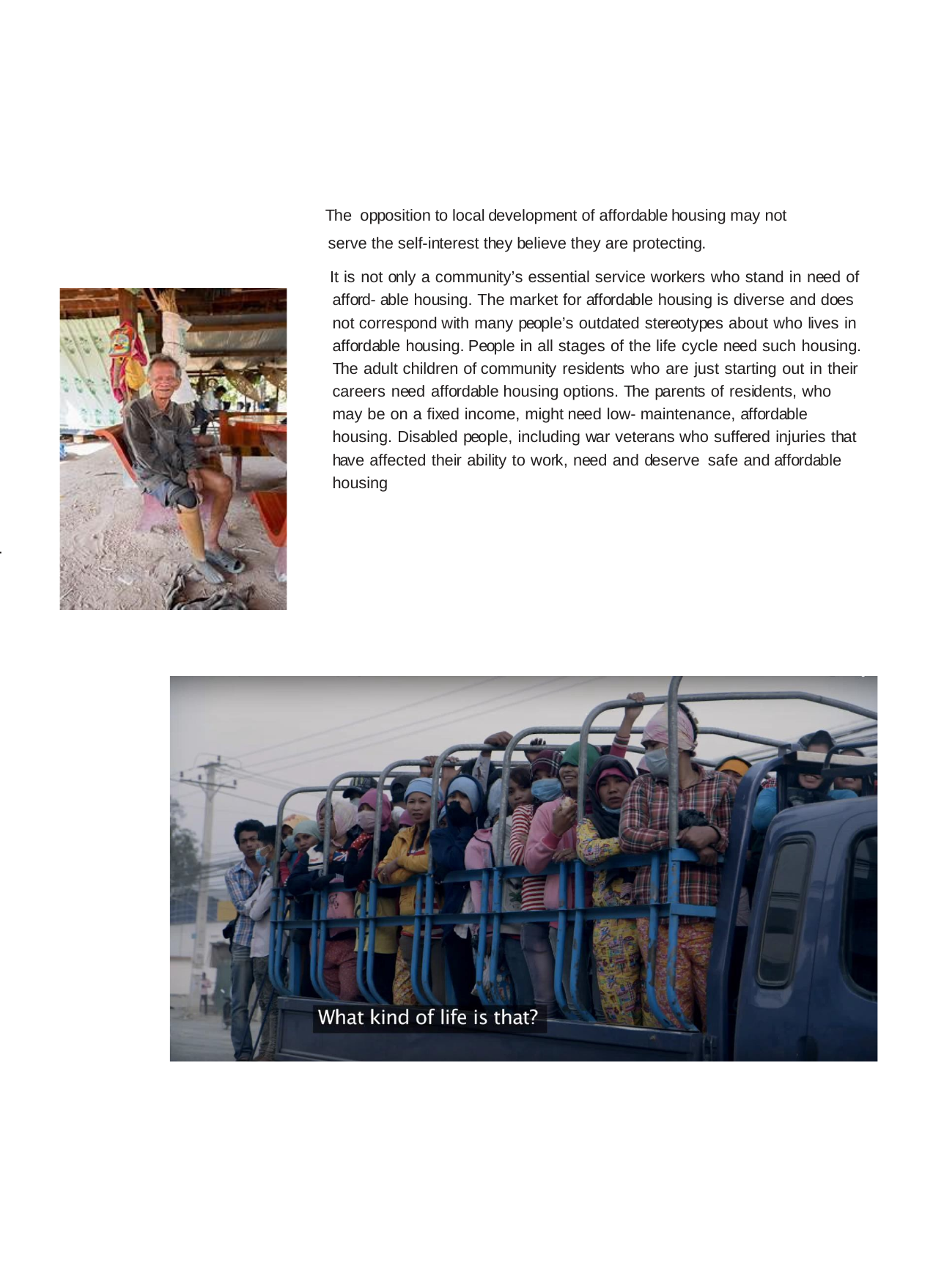

The  opposition to local development of affordable housing may not serve the self-interest they believe they are protecting.

It is not only a community’s essential service workers who stand in need of afford- able housing. The market for affordable housing is diverse and does not correspond with many people’s outdated stereotypes about who lives in affordable housing. People in all stages of the life cycle need such housing. The adult children of community residents who are just starting out in their careers need affordable housing options. The parents of residents, who may be on a fixed income, might need low- maintenance, affordable housing. Disabled people, including war veterans who suffered injuries that have affected their ability to work, need and deserve  safe and affordable  housing

.